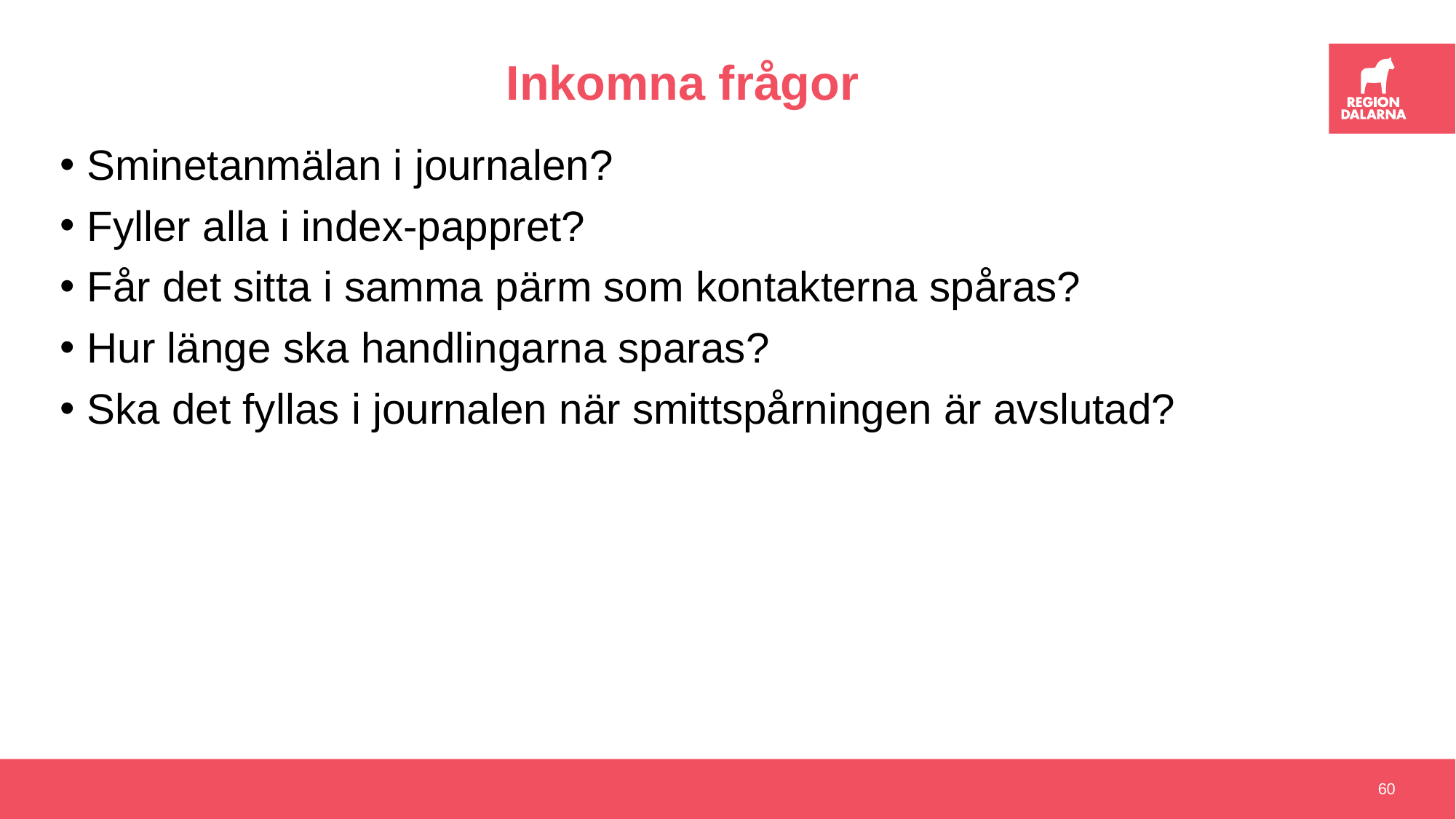

# Inkomna frågor
Sminetanmälan i journalen?
Fyller alla i index-pappret?
Får det sitta i samma pärm som kontakterna spåras?
Hur länge ska handlingarna sparas?
Ska det fyllas i journalen när smittspårningen är avslutad?
60